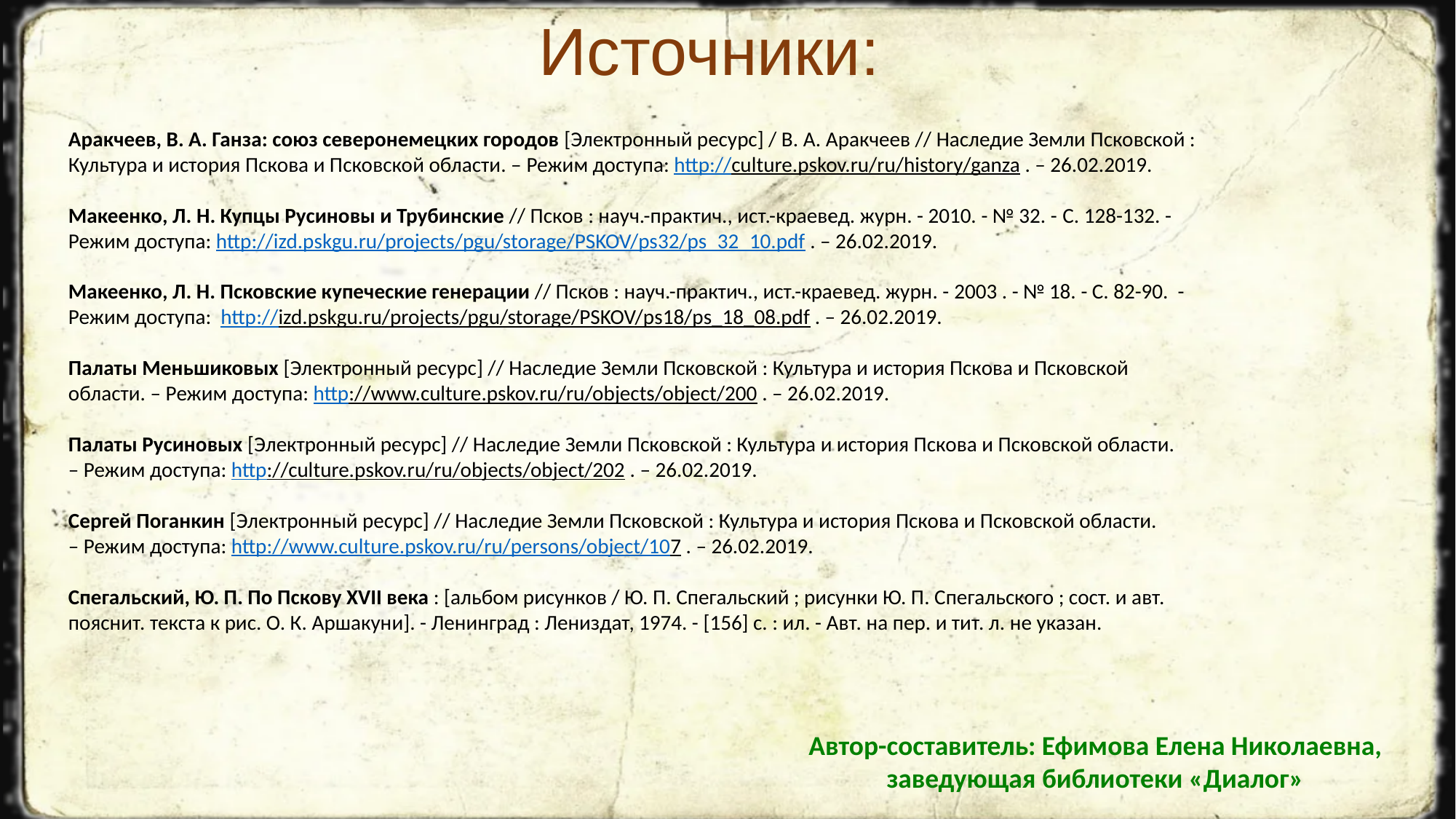

Источники:
Аракчеев, В. А. Ганза: союз северонемецких городов [Электронный ресурс] / В. А. Аракчеев // Наследие Земли Псковской : Культура и история Пскова и Псковской области. – Режим доступа: http://culture.pskov.ru/ru/history/ganza . – 26.02.2019.

Макеенко, Л. Н. Купцы Русиновы и Трубинские // Псков : науч.-практич., ист.-краевед. журн. - 2010. - № 32. - С. 128-132. - Режим доступа: http://izd.pskgu.ru/projects/pgu/storage/PSKOV/ps32/ps_32_10.pdf . – 26.02.2019.

Макеенко, Л. Н. Псковские купеческие генерации // Псков : науч.-практич., ист.-краевед. журн. - 2003 . - № 18. - С. 82-90.  - Режим доступа:  http://izd.pskgu.ru/projects/pgu/storage/PSKOV/ps18/ps_18_08.pdf . – 26.02.2019.

Палаты Меньшиковых [Электронный ресурс] // Наследие Земли Псковской : Культура и история Пскова и Псковской области. – Режим доступа: http://www.culture.pskov.ru/ru/objects/object/200 . – 26.02.2019.

Палаты Русиновых [Электронный ресурс] // Наследие Земли Псковской : Культура и история Пскова и Псковской области. – Режим доступа: http://culture.pskov.ru/ru/objects/object/202 . – 26.02.2019.

Сергей Поганкин [Электронный ресурс] // Наследие Земли Псковской : Культура и история Пскова и Псковской области. – Режим доступа: http://www.culture.pskov.ru/ru/persons/object/107 . – 26.02.2019.

Спегальский, Ю. П. По Пскову XVII века : [альбом рисунков / Ю. П. Спегальский ; рисунки Ю. П. Спегальского ; сост. и авт. пояснит. текста к рис. О. К. Аршакуни]. - Ленинград : Лениздат, 1974. - [156] с. : ил. - Авт. на пер. и тит. л. не указан.
Автор-составитель: Ефимова Елена Николаевна, заведующая библиотеки «Диалог»